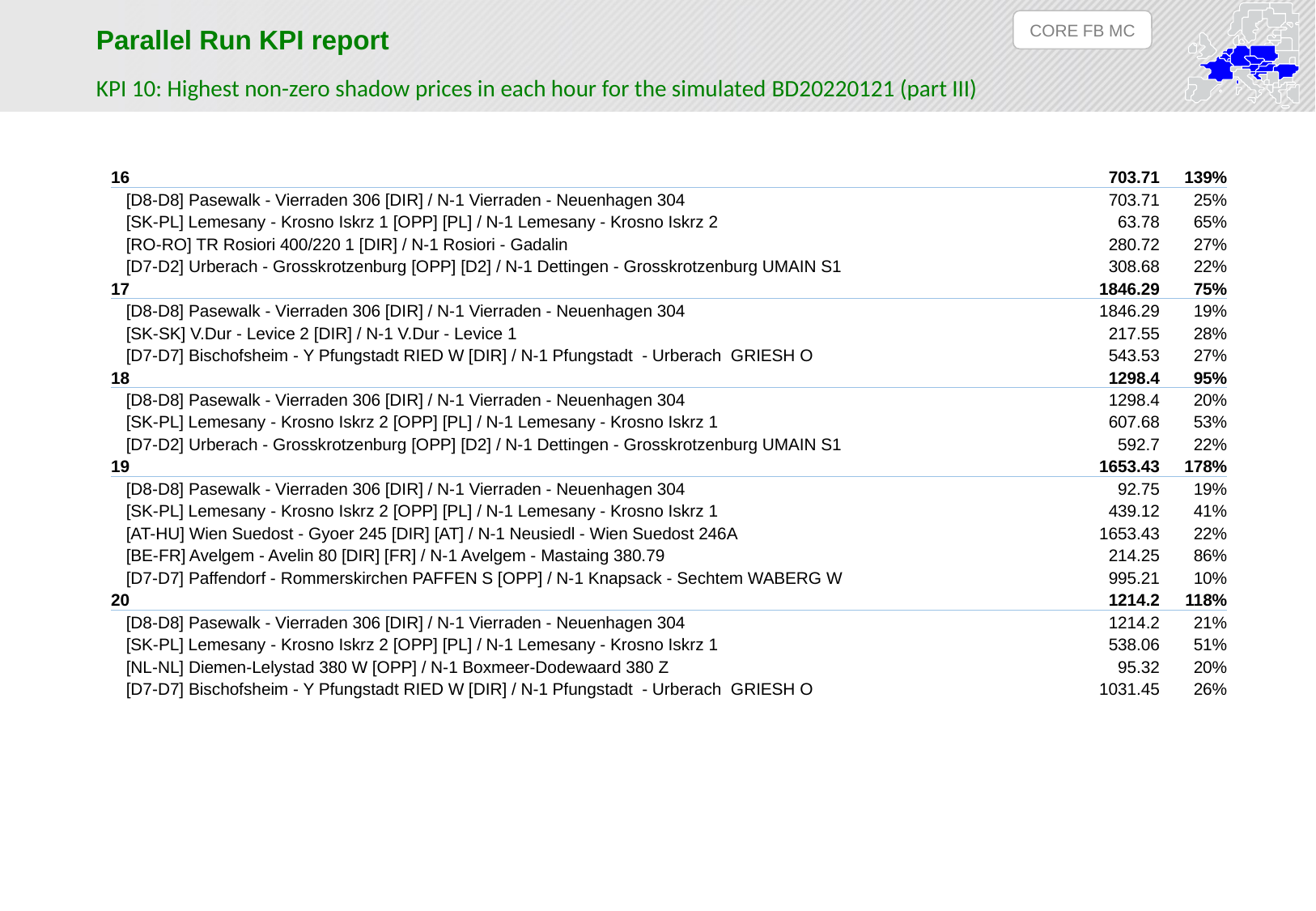

CORE FB MC
Parallel Run KPI report
KPI 10: Highest non-zero shadow prices in each hour for the simulated BD20220121 (part III)
| 16 | 703.71 | 139% |
| --- | --- | --- |
| [D8-D8] Pasewalk - Vierraden 306 [DIR] / N-1 Vierraden - Neuenhagen 304 | 703.71 | 25% |
| [SK-PL] Lemesany - Krosno Iskrz 1 [OPP] [PL] / N-1 Lemesany - Krosno Iskrz 2 | 63.78 | 65% |
| [RO-RO] TR Rosiori 400/220 1 [DIR] / N-1 Rosiori - Gadalin | 280.72 | 27% |
| [D7-D2] Urberach - Grosskrotzenburg [OPP] [D2] / N-1 Dettingen - Grosskrotzenburg UMAIN S1 | 308.68 | 22% |
| 17 | 1846.29 | 75% |
| [D8-D8] Pasewalk - Vierraden 306 [DIR] / N-1 Vierraden - Neuenhagen 304 | 1846.29 | 19% |
| [SK-SK] V.Dur - Levice 2 [DIR] / N-1 V.Dur - Levice 1 | 217.55 | 28% |
| [D7-D7] Bischofsheim - Y Pfungstadt RIED W [DIR] / N-1 Pfungstadt - Urberach GRIESH O | 543.53 | 27% |
| 18 | 1298.4 | 95% |
| [D8-D8] Pasewalk - Vierraden 306 [DIR] / N-1 Vierraden - Neuenhagen 304 | 1298.4 | 20% |
| [SK-PL] Lemesany - Krosno Iskrz 2 [OPP] [PL] / N-1 Lemesany - Krosno Iskrz 1 | 607.68 | 53% |
| [D7-D2] Urberach - Grosskrotzenburg [OPP] [D2] / N-1 Dettingen - Grosskrotzenburg UMAIN S1 | 592.7 | 22% |
| 19 | 1653.43 | 178% |
| [D8-D8] Pasewalk - Vierraden 306 [DIR] / N-1 Vierraden - Neuenhagen 304 | 92.75 | 19% |
| [SK-PL] Lemesany - Krosno Iskrz 2 [OPP] [PL] / N-1 Lemesany - Krosno Iskrz 1 | 439.12 | 41% |
| [AT-HU] Wien Suedost - Gyoer 245 [DIR] [AT] / N-1 Neusiedl - Wien Suedost 246A | 1653.43 | 22% |
| [BE-FR] Avelgem - Avelin 80 [DIR] [FR] / N-1 Avelgem - Mastaing 380.79 | 214.25 | 86% |
| [D7-D7] Paffendorf - Rommerskirchen PAFFEN S [OPP] / N-1 Knapsack - Sechtem WABERG W | 995.21 | 10% |
| 20 | 1214.2 | 118% |
| [D8-D8] Pasewalk - Vierraden 306 [DIR] / N-1 Vierraden - Neuenhagen 304 | 1214.2 | 21% |
| [SK-PL] Lemesany - Krosno Iskrz 2 [OPP] [PL] / N-1 Lemesany - Krosno Iskrz 1 | 538.06 | 51% |
| [NL-NL] Diemen-Lelystad 380 W [OPP] / N-1 Boxmeer-Dodewaard 380 Z | 95.32 | 20% |
| [D7-D7] Bischofsheim - Y Pfungstadt RIED W [DIR] / N-1 Pfungstadt - Urberach GRIESH O | 1031.45 | 26% |